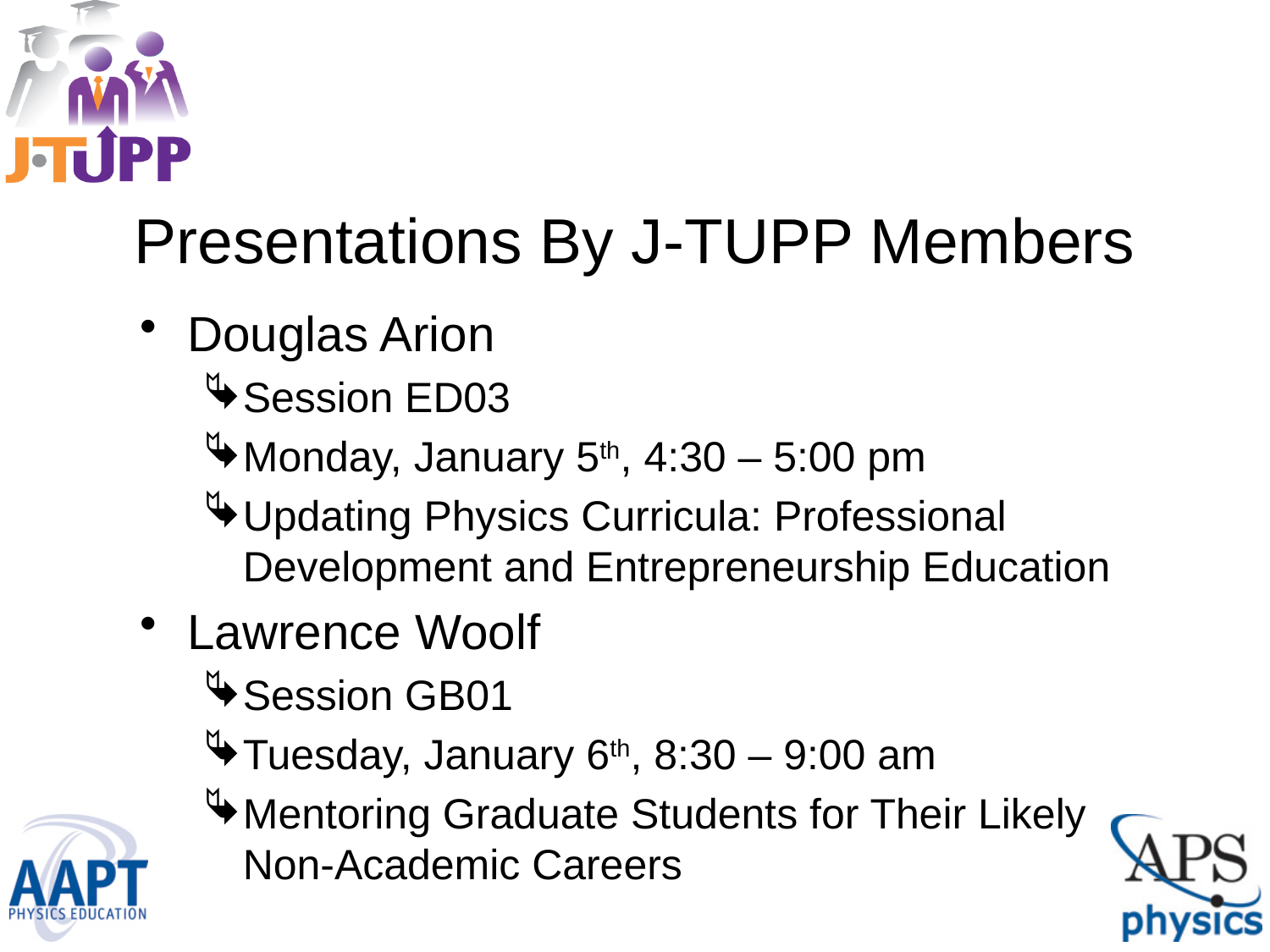

# Presentations By J-TUPP Members
Douglas Arion
Session ED03
Monday, January 5th, 4:30 – 5:00 pm
Updating Physics Curricula: Professional Development and Entrepreneurship Education
Lawrence Woolf
Session GB01
Tuesday, January 6th, 8:30 – 9:00 am
Mentoring Graduate Students for Their Likely Non-Academic Careers